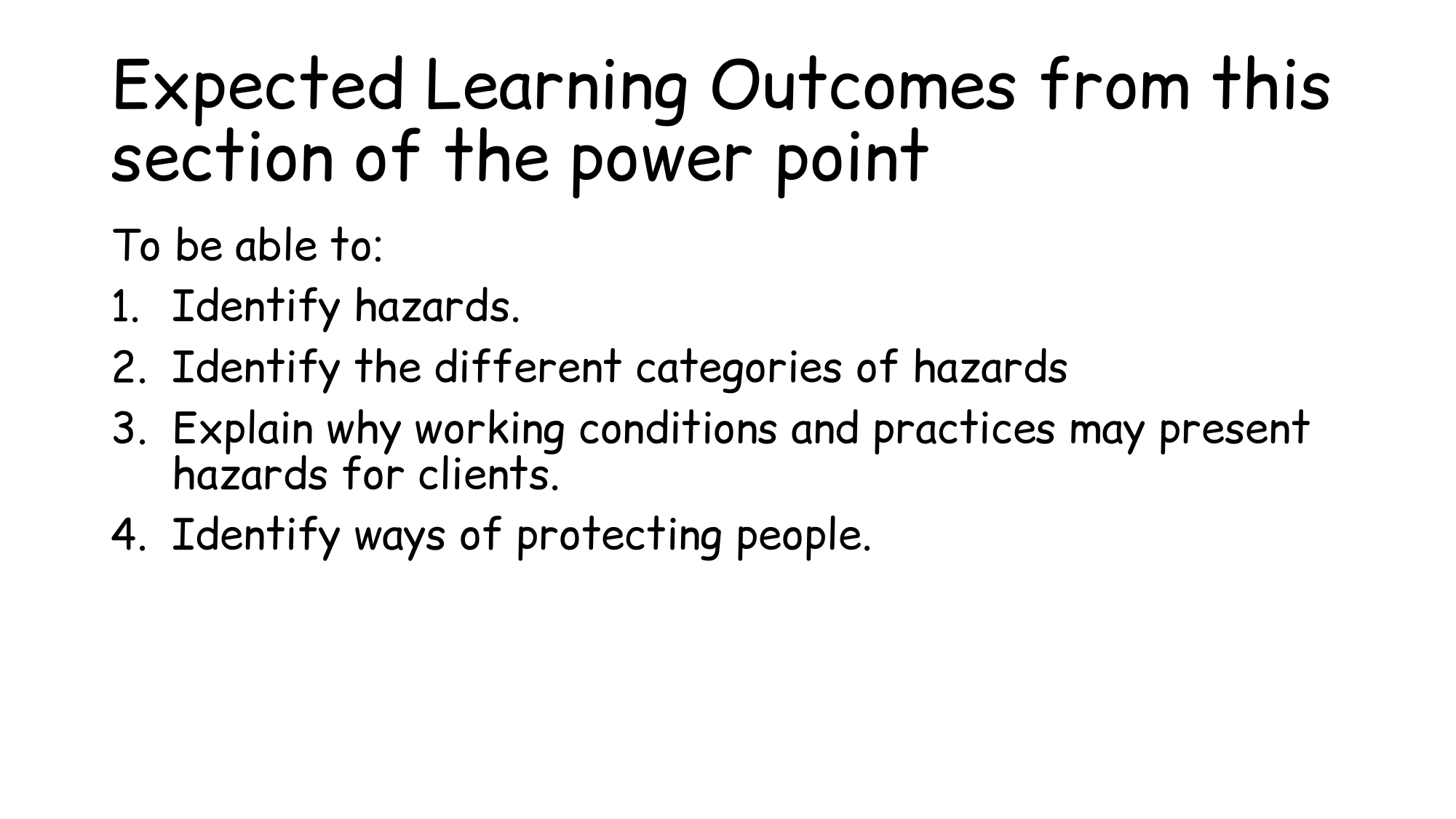

# Expected Learning Outcomes from this section of the power point
To be able to:
Identify hazards.
Identify the different categories of hazards
Explain why working conditions and practices may present hazards for clients.
Identify ways of protecting people.